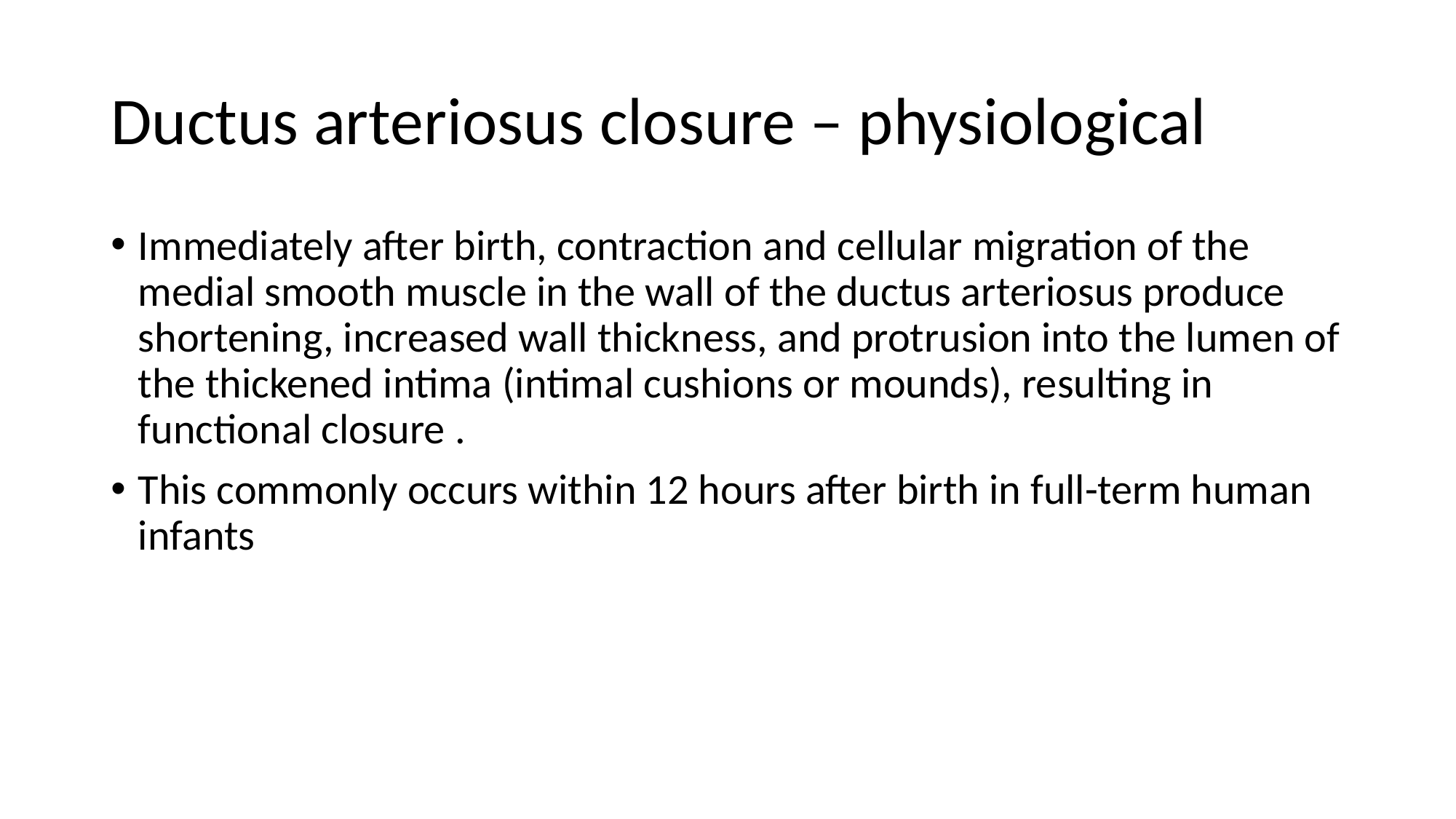

# Ductus arteriosus closure – physiological
Immediately after birth, contraction and cellular migration of the medial smooth muscle in the wall of the ductus arteriosus produce shortening, increased wall thickness, and protrusion into the lumen of the thickened intima (intimal cushions or mounds), resulting in functional closure .
This commonly occurs within 12 hours after birth in full-term human infants